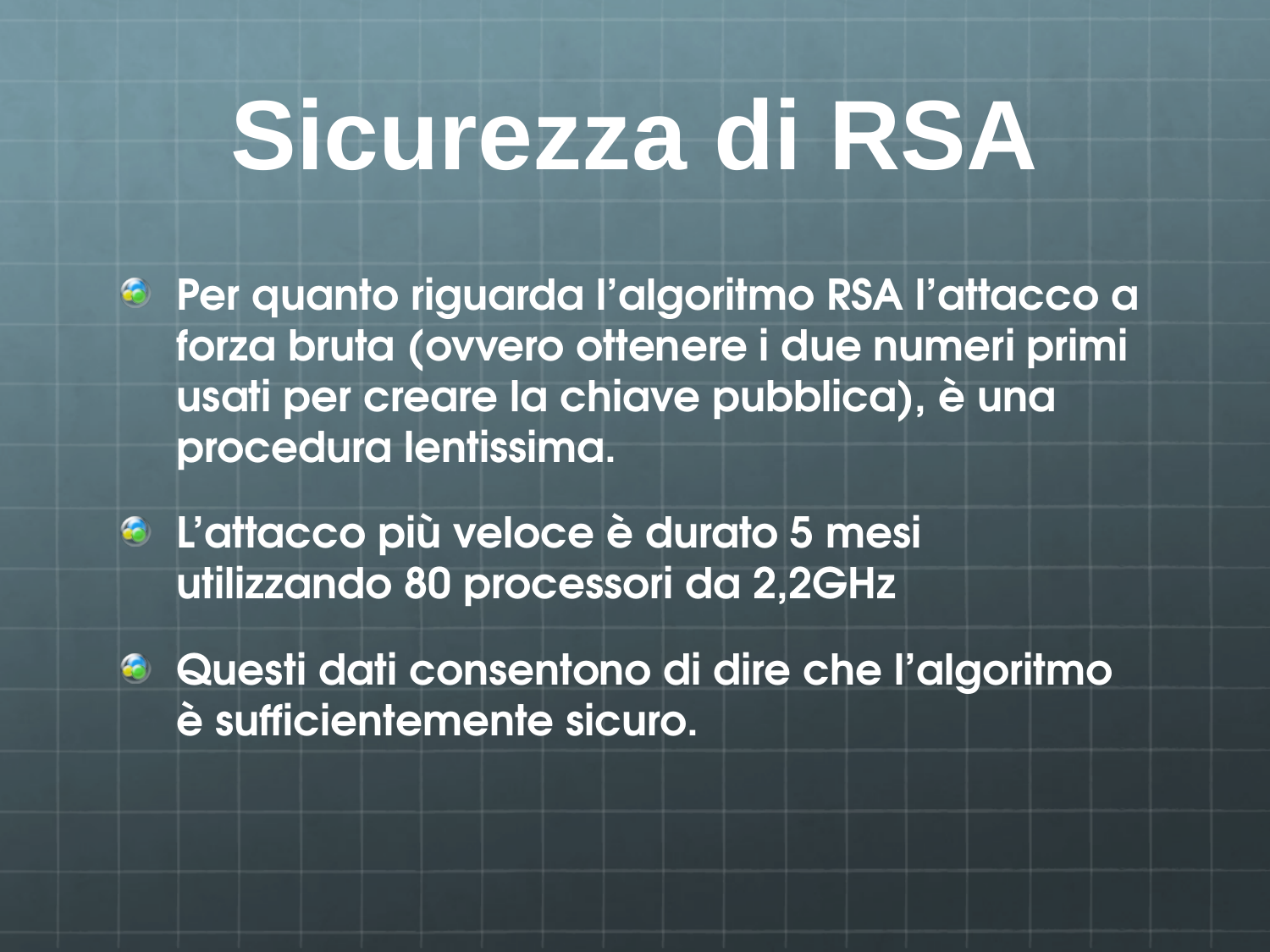

# Sicurezza di RSA
Per quanto riguarda l’algoritmo RSA l’attacco a forza bruta (ovvero ottenere i due numeri primi usati per creare la chiave pubblica), è una procedura lentissima.
L’attacco più veloce è durato 5 mesi utilizzando 80 processori da 2,2GHz
Questi dati consentono di dire che l’algoritmo è sufficientemente sicuro.